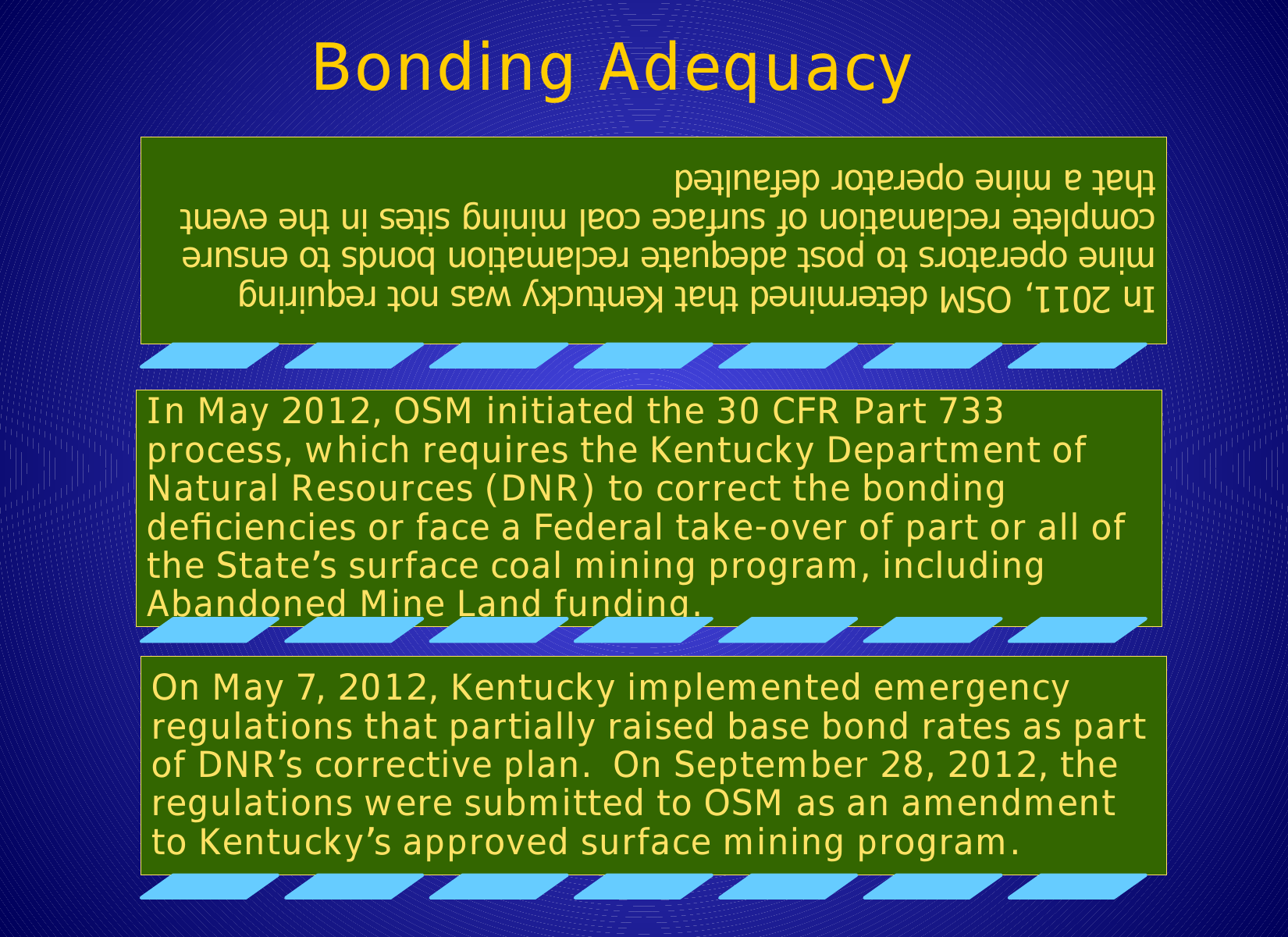

Bonding Adequacy
In 2011, OSM determined that Kentucky was not requiring mine operators to post adequate reclamation bonds to ensure complete reclamation of surface coal mining sites in the event that a mine operator defaulted
In May 2012, OSM initiated the 30 CFR Part 733 process, which requires the Kentucky Department of Natural Resources (DNR) to correct the bonding deficiencies or face a Federal take-over of part or all of the State’s surface coal mining program, including Abandoned Mine Land funding.
On May 7, 2012, Kentucky implemented emergency regulations that partially raised base bond rates as part of DNR’s corrective plan.  On September 28, 2012, the regulations were submitted to OSM as an amendment to Kentucky’s approved surface mining program.